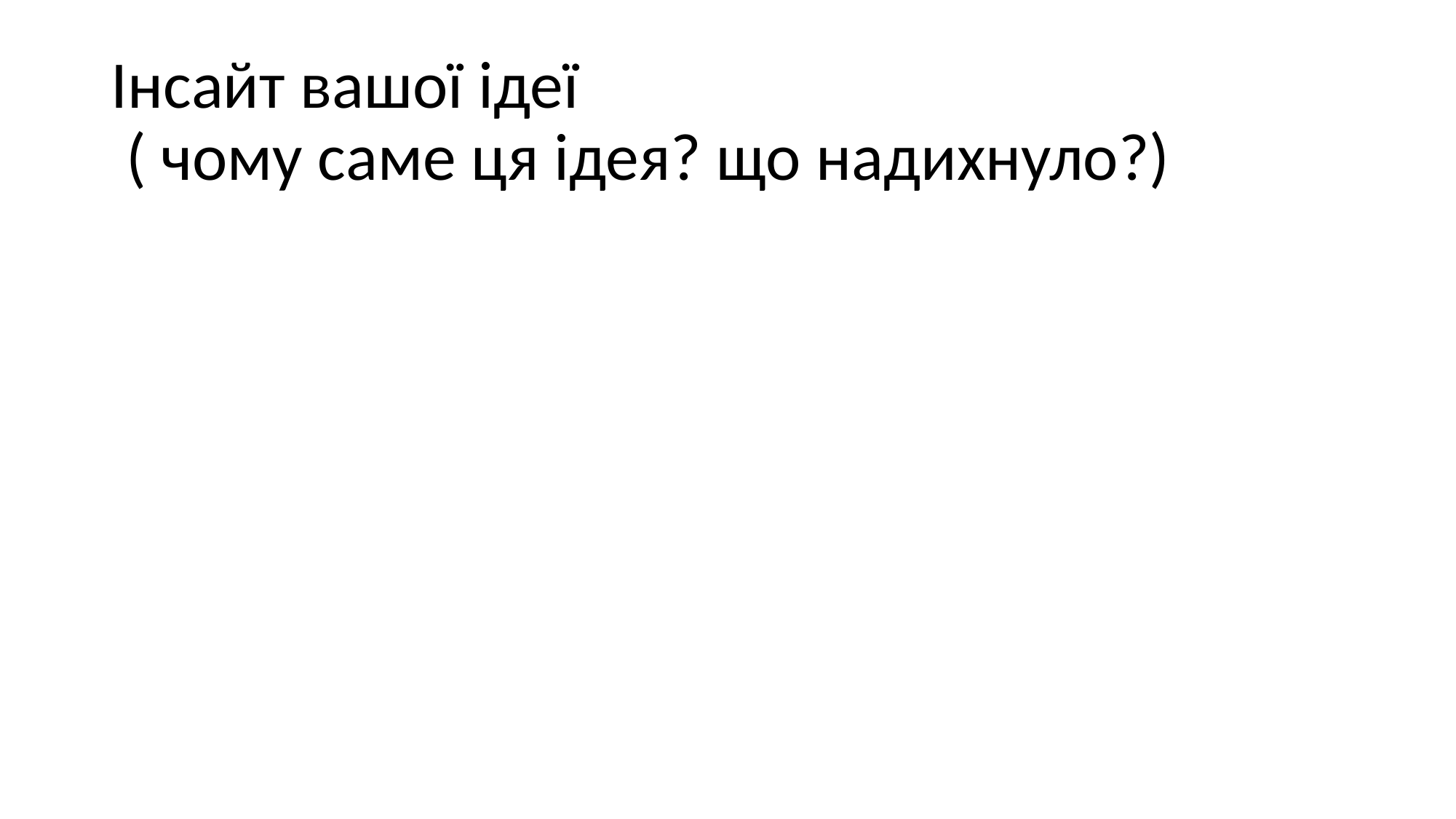

# Інсайт вашої ідеї ( чому саме ця ідея? що надихнуло?)